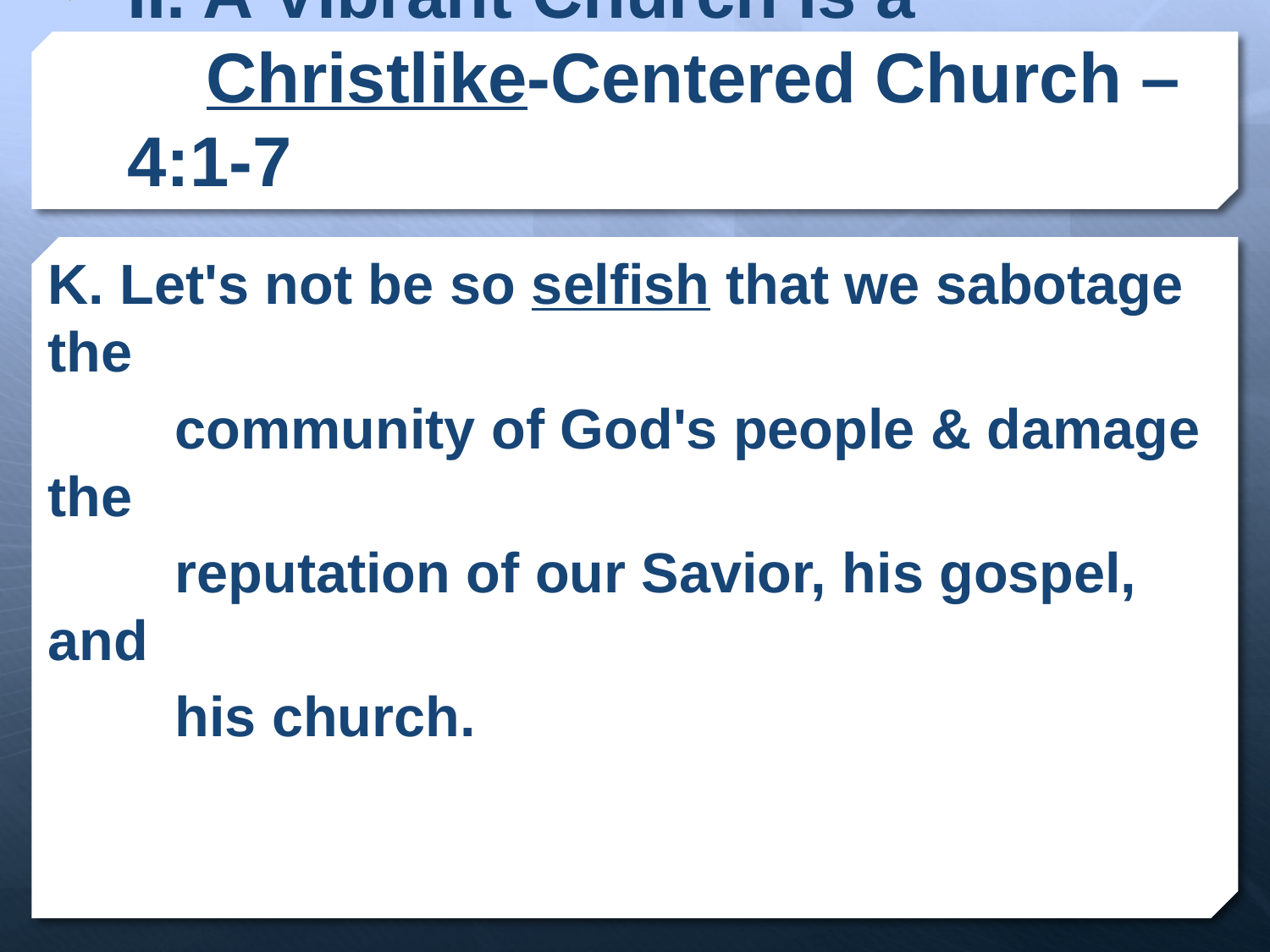

# II. A Vibrant Church Is a Christlike-Centered Church – 4:1-7
K. Let's not be so selfish that we sabotage the
	community of God's people & damage the
	reputation of our Savior, his gospel, and
	his church.